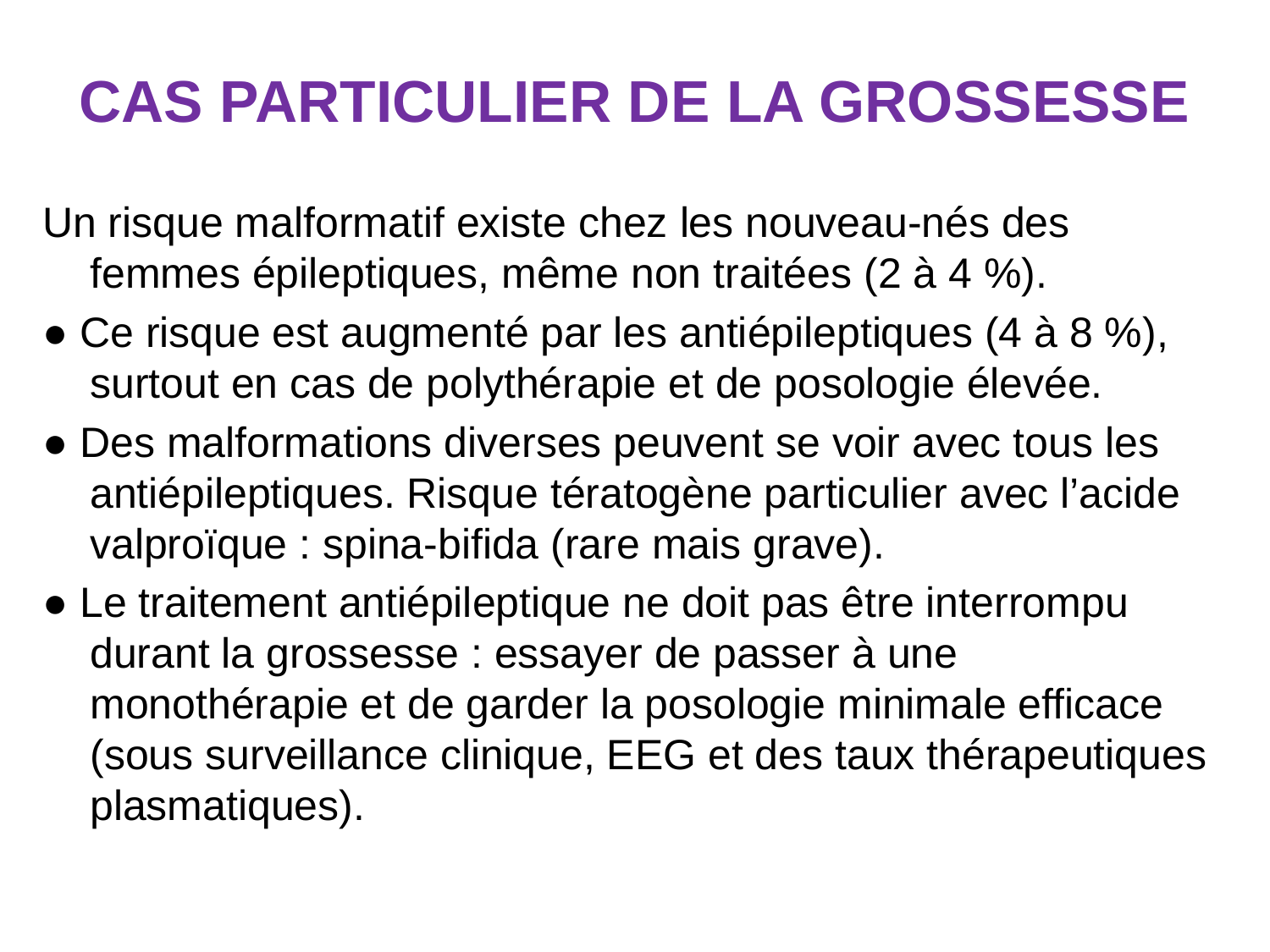

# CAS PARTICULIER DE LA GROSSESSE
Un risque malformatif existe chez les nouveau-nés des femmes épileptiques, même non traitées (2 à 4 %).
● Ce risque est augmenté par les antiépileptiques (4 à 8 %), surtout en cas de polythérapie et de posologie élevée.
● Des malformations diverses peuvent se voir avec tous les antiépileptiques. Risque tératogène particulier avec l’acide valproïque : spina-bifida (rare mais grave).
● Le traitement antiépileptique ne doit pas être interrompu durant la grossesse : essayer de passer à une monothérapie et de garder la posologie minimale efficace (sous surveillance clinique, EEG et des taux thérapeutiques plasmatiques).